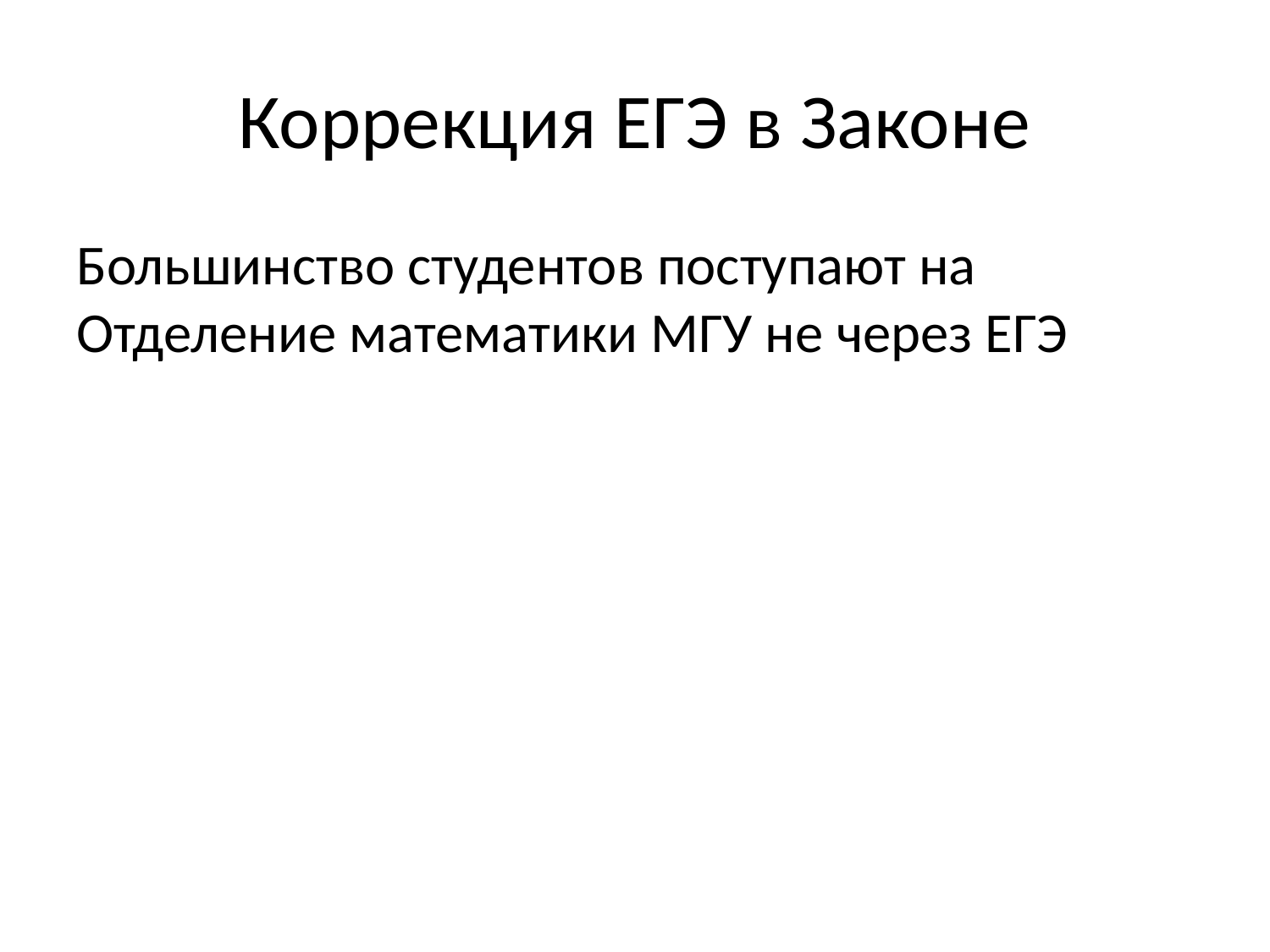

# Коррекция ЕГЭ в Законе
Большинство студентов поступают на Отделение математики МГУ не через ЕГЭ